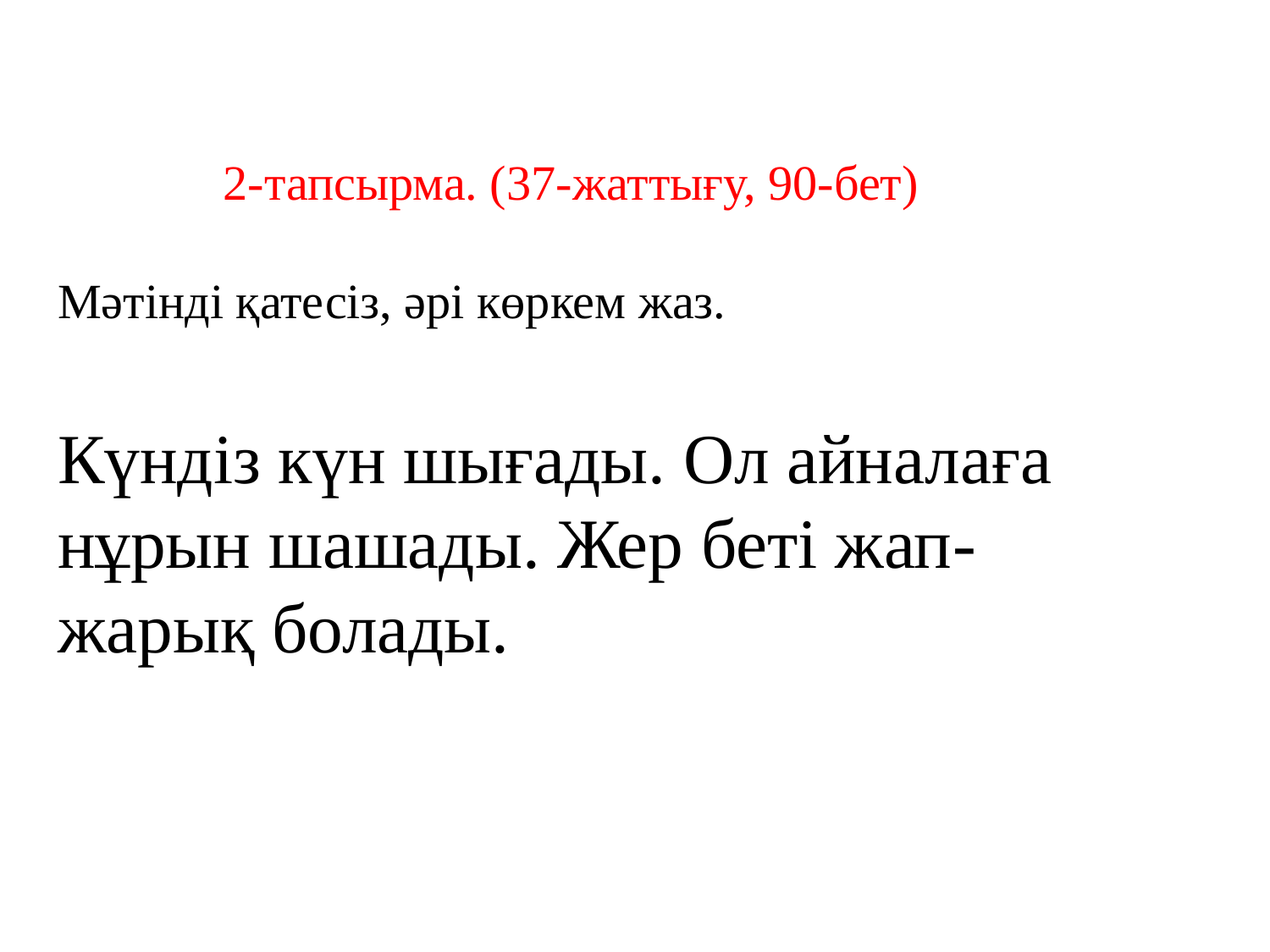

2-тапсырма. (37-жаттығу, 90-бет)

Мәтінді қатесіз, әрі көркем жаз.

Күндіз күн шығады. Ол айналаға нұрын шашады. Жер беті жап- жарық болады.